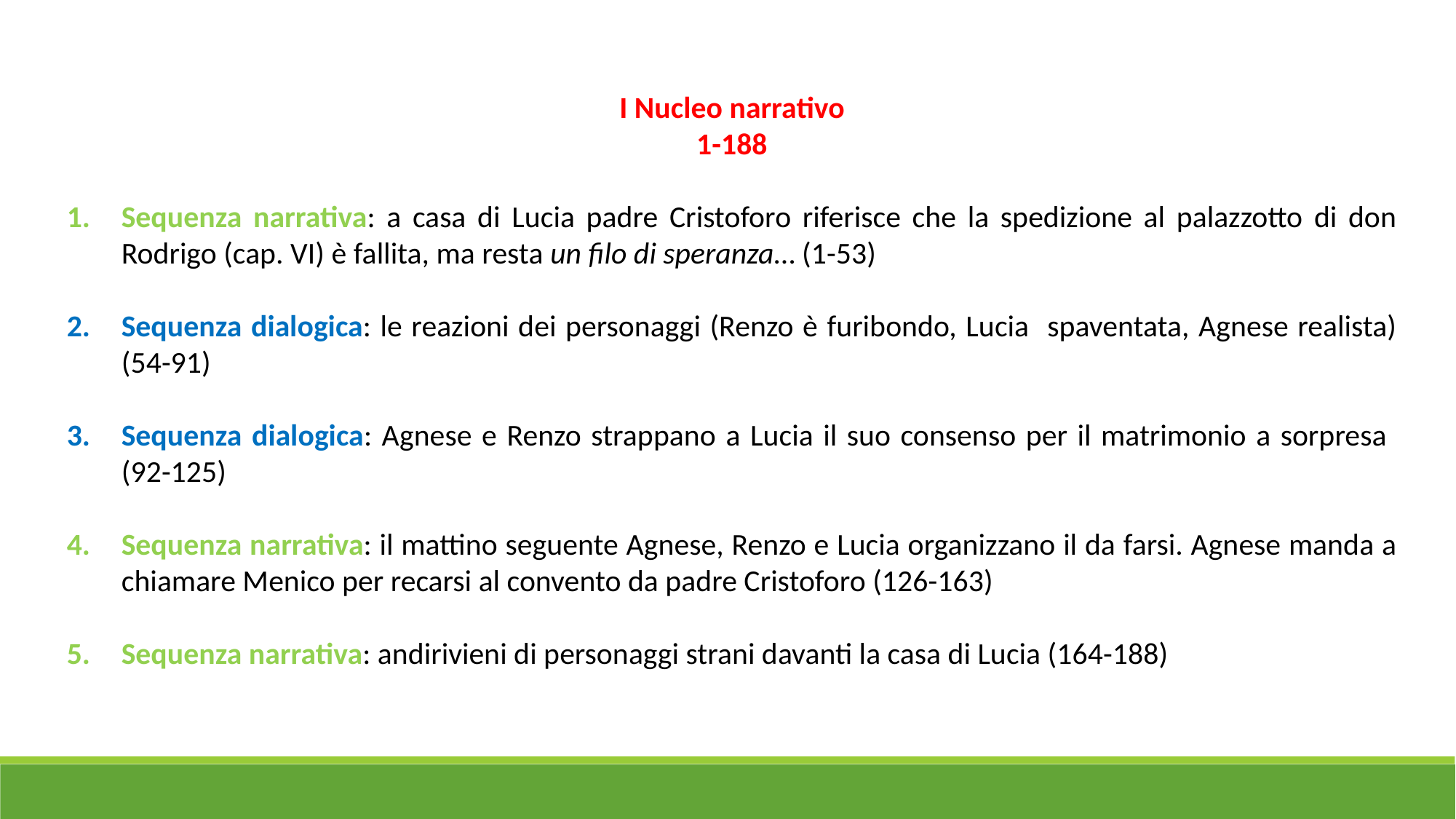

I Nucleo narrativo
1-188

Sequenza narrativa: a casa di Lucia padre Cristoforo riferisce che la spedizione al palazzotto di don Rodrigo (cap. VI) è fallita, ma resta un filo di speranza… (1-53)

Sequenza dialogica: le reazioni dei personaggi (Renzo è furibondo, Lucia  spaventata, Agnese realista) (54-91)

Sequenza dialogica: Agnese e Renzo strappano a Lucia il suo consenso per il matrimonio a sorpresa  (92-125)

Sequenza narrativa: il mattino seguente Agnese, Renzo e Lucia organizzano il da farsi. Agnese manda a chiamare Menico per recarsi al convento da padre Cristoforo (126-163)

Sequenza narrativa: andirivieni di personaggi strani davanti la casa di Lucia (164-188)